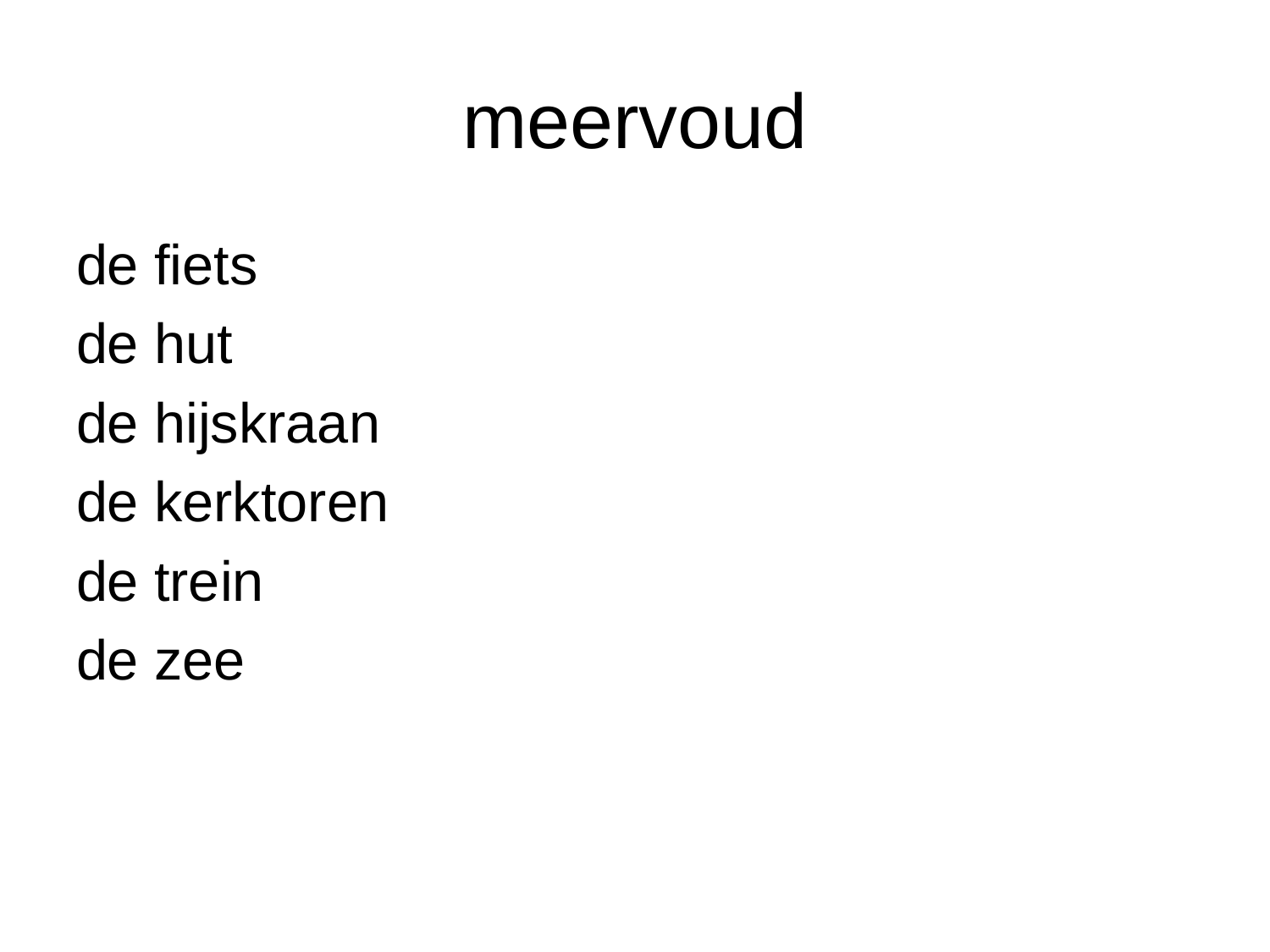

# meervoud
de fiets
de hut
de hijskraan
de kerktoren
de trein
de zee